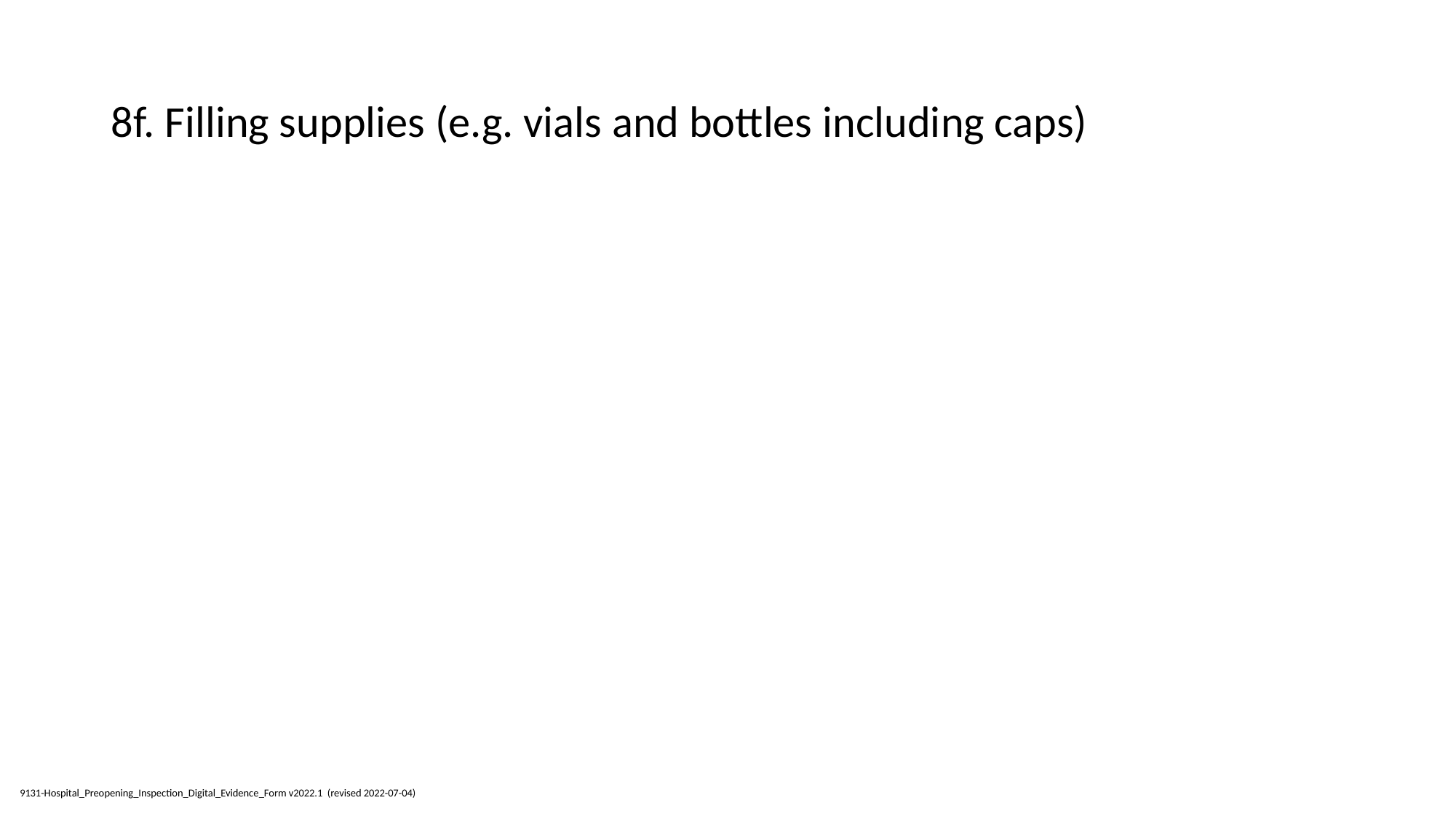

# 8f. Filling supplies (e.g. vials and bottles including caps)